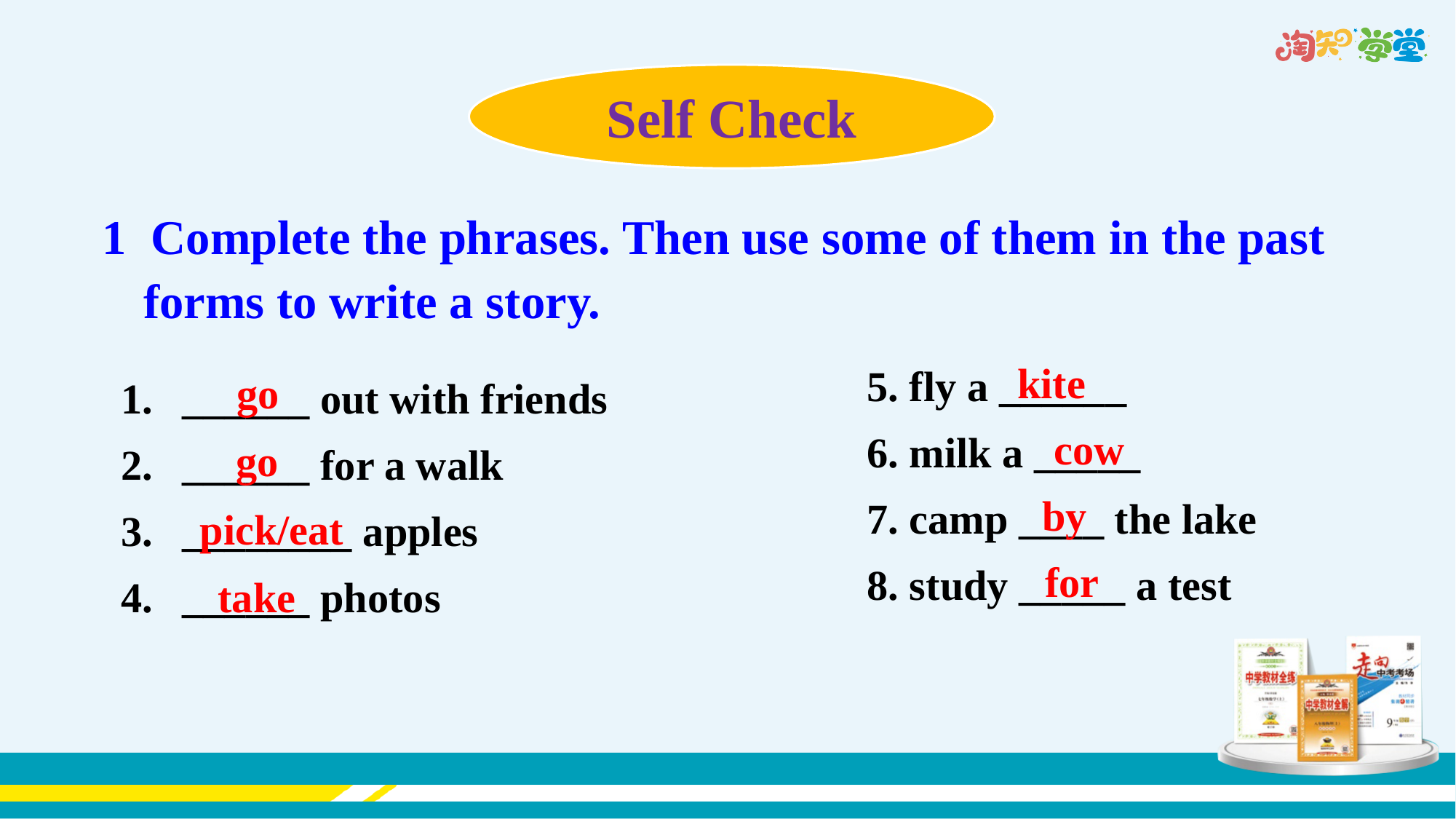

Self Check
1  Complete the phrases. Then use some of them in the past forms to write a story.
 kite
5. fly a ______
6. milk a _____
7. camp ____ the lake
8. study _____ a test
 go
______ out with friends
______ for a walk
________ apples
______ photos
 cow
go
by
pick/eat
for
take